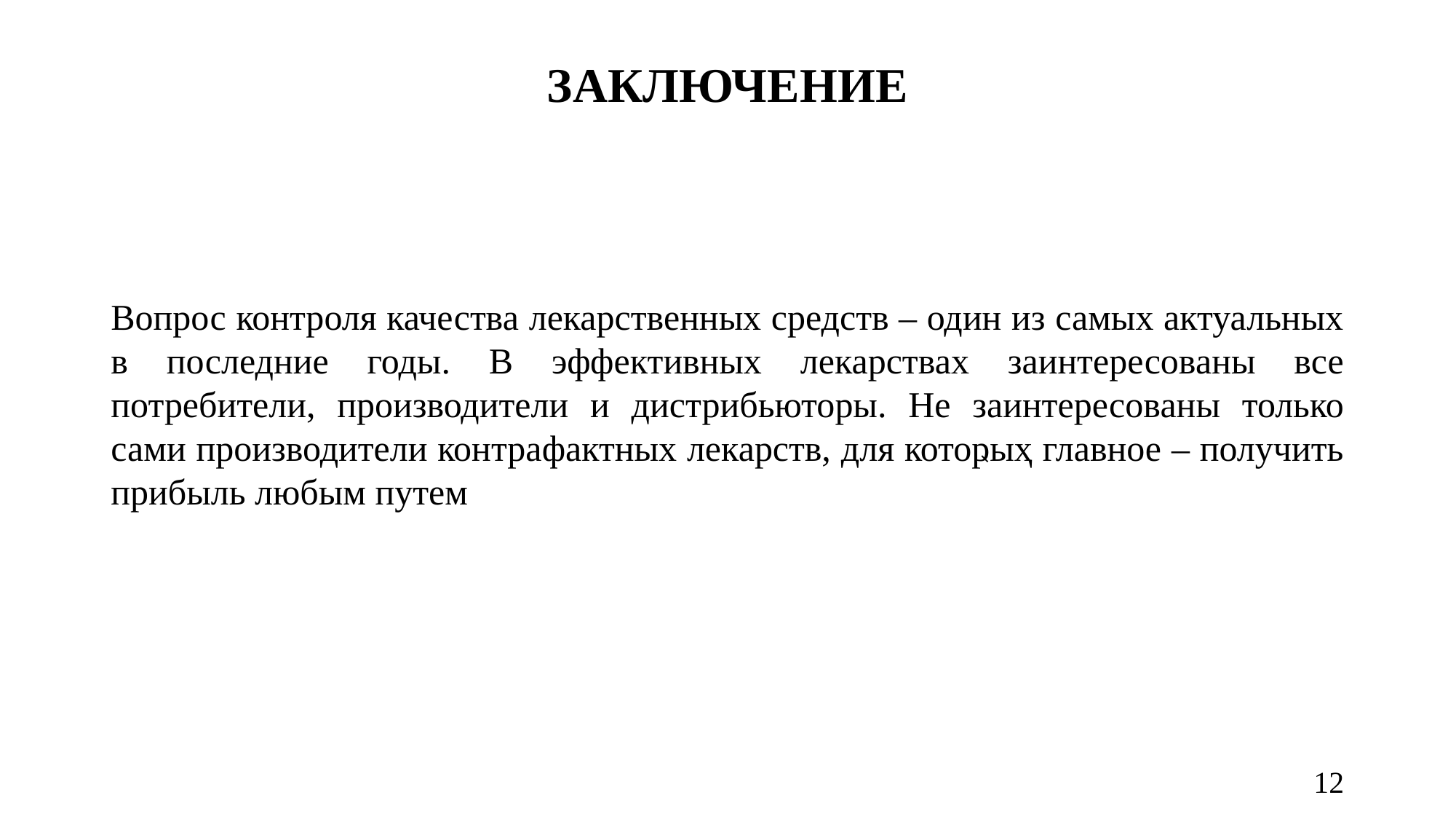

# ЗАКЛЮЧЕНИЕ
Вопрос контроля качества лекарственных средств – один из самых актуальных в последние годы. В эффективных лекарствах заинтересованы все потребители, производители и дистрибьюторы. Не заинтересованы только сами производители контрафактных лекарств, для котоҏыҳ главное – получить прибыль любым путем
12